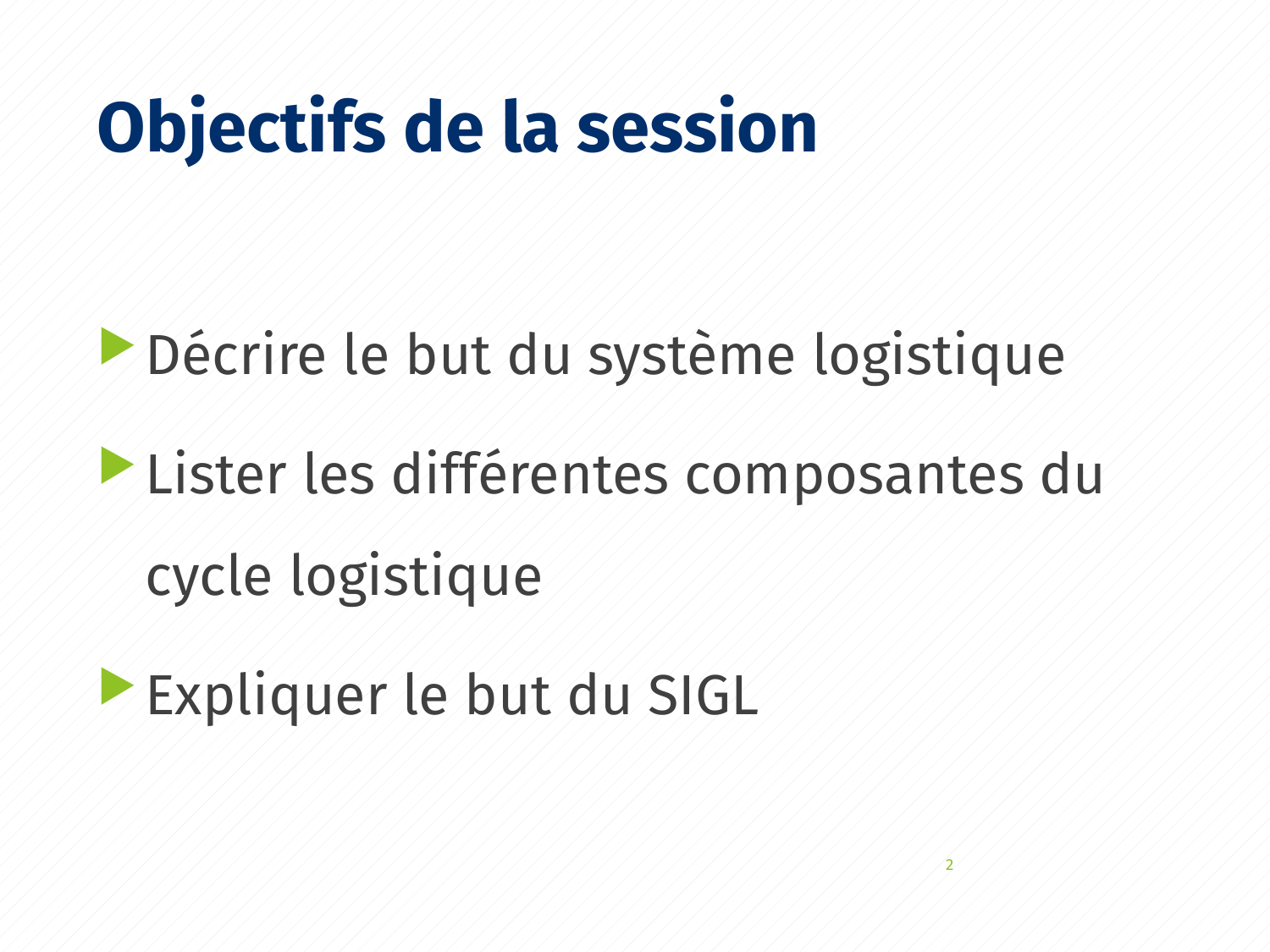

# Objectifs de la session
Décrire le but du système logistique
Lister les différentes composantes du cycle logistique
Expliquer le but du SIGL
2